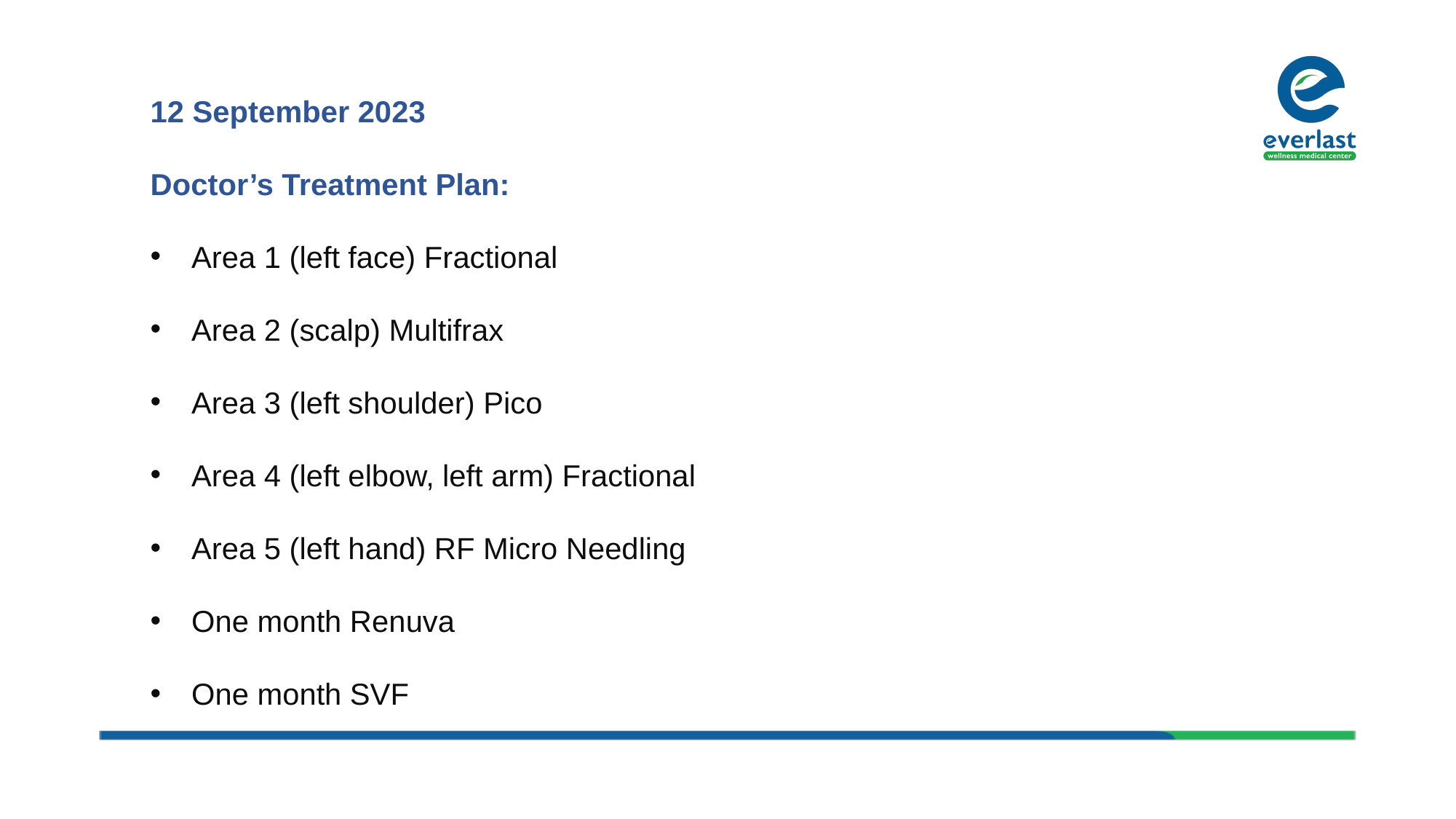

12 September 2023

Doctor’s Treatment Plan:

Area 1 (left face) Fractional

Area 2 (scalp) Multifrax

Area 3 (left shoulder) Pico

Area 4 (left elbow, left arm) Fractional

Area 5 (left hand) RF Micro Needling

One month Renuva

One month SVF